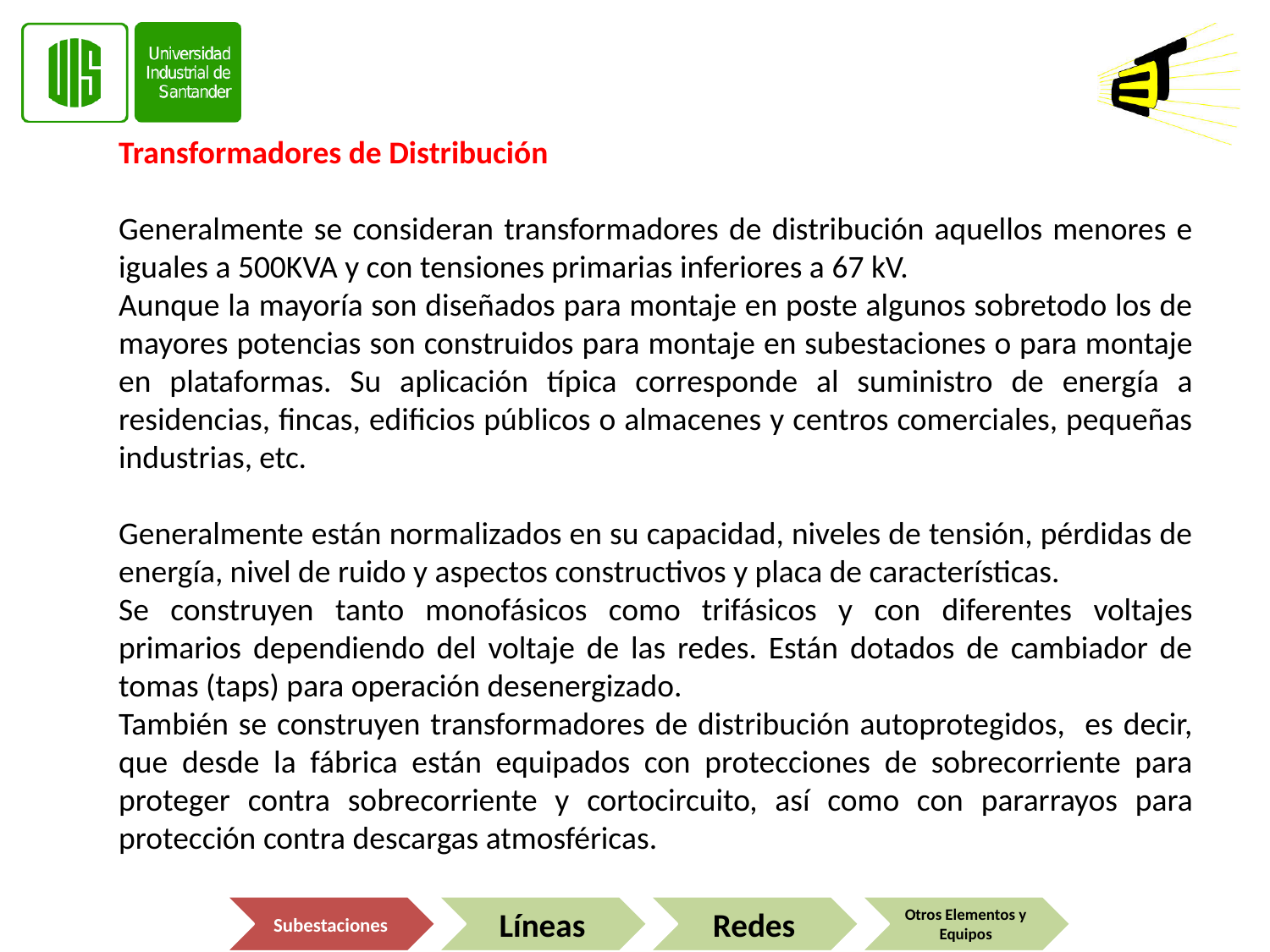

Transformadores de Distribución

Generalmente se consideran transformadores de distribución aquellos menores e iguales a 500KVA y con tensiones primarias inferiores a 67 kV.
Aunque la mayoría son diseñados para montaje en poste algunos sobretodo los de mayores potencias son construidos para montaje en subestaciones o para montaje en plataformas. Su aplicación típica corresponde al suministro de energía a residencias, fincas, edificios públicos o almacenes y centros comerciales, pequeñas industrias, etc.

Generalmente están normalizados en su capacidad, niveles de tensión, pérdidas de energía, nivel de ruido y aspectos constructivos y placa de características.
Se construyen tanto monofásicos como trifásicos y con diferentes voltajes primarios dependiendo del voltaje de las redes. Están dotados de cambiador de tomas (taps) para operación desenergizado.
También se construyen transformadores de distribución autoprotegidos,  es decir, que desde la fábrica están equipados con protecciones de sobrecorriente para proteger contra sobrecorriente y cortocircuito, así como con pararrayos para protección contra descargas atmosféricas.
Subestaciones
Líneas
Redes
Otros Elementos y Equipos